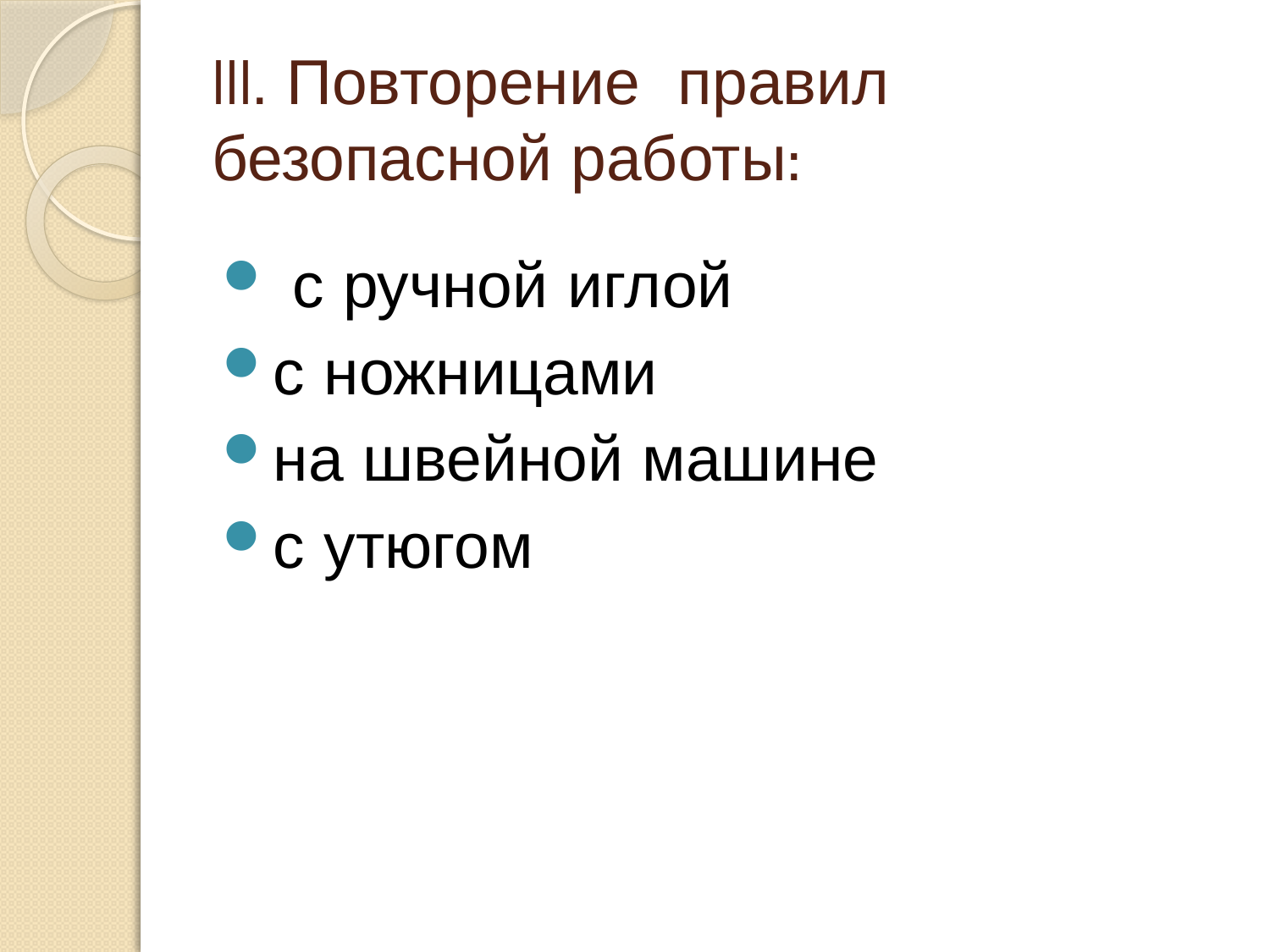

# III. Повторение  правил безопасной работы:
 с ручной иглой
с ножницами
на швейной машине
с утюгом